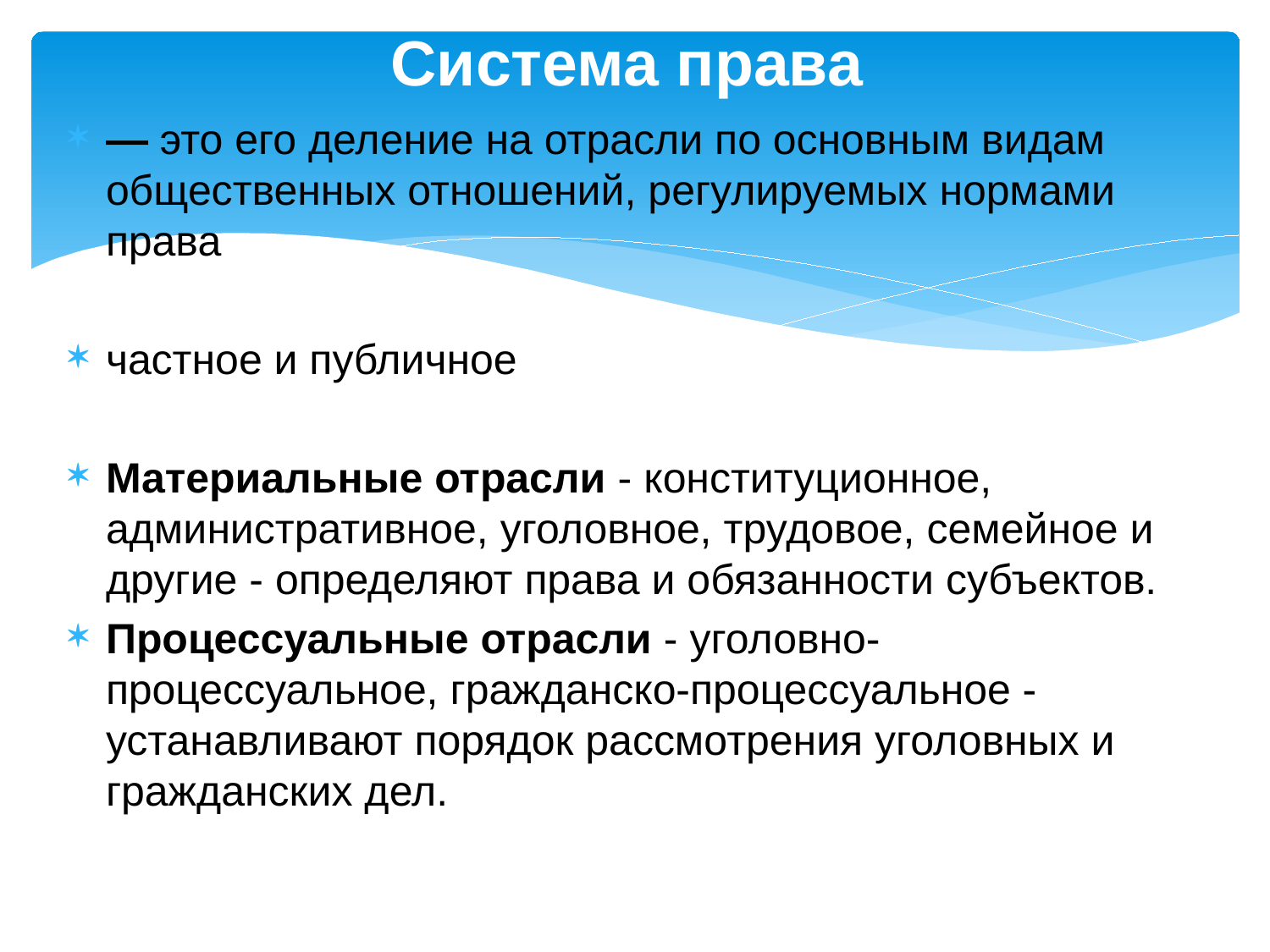

# Система права
— это его деление на отрасли по основным видам общественных отношений, регулируемых нормами права

частное и публичное

Материальные отрасли - конституционное, административное, уголовное, трудовое, семейное и другие - определяют права и обязанности субъектов.
Процессуальные отрасли - уголовно-процессуальное, гражданско-процессуальное - устанавливают порядок рассмотрения уголовных и гражданских дел.